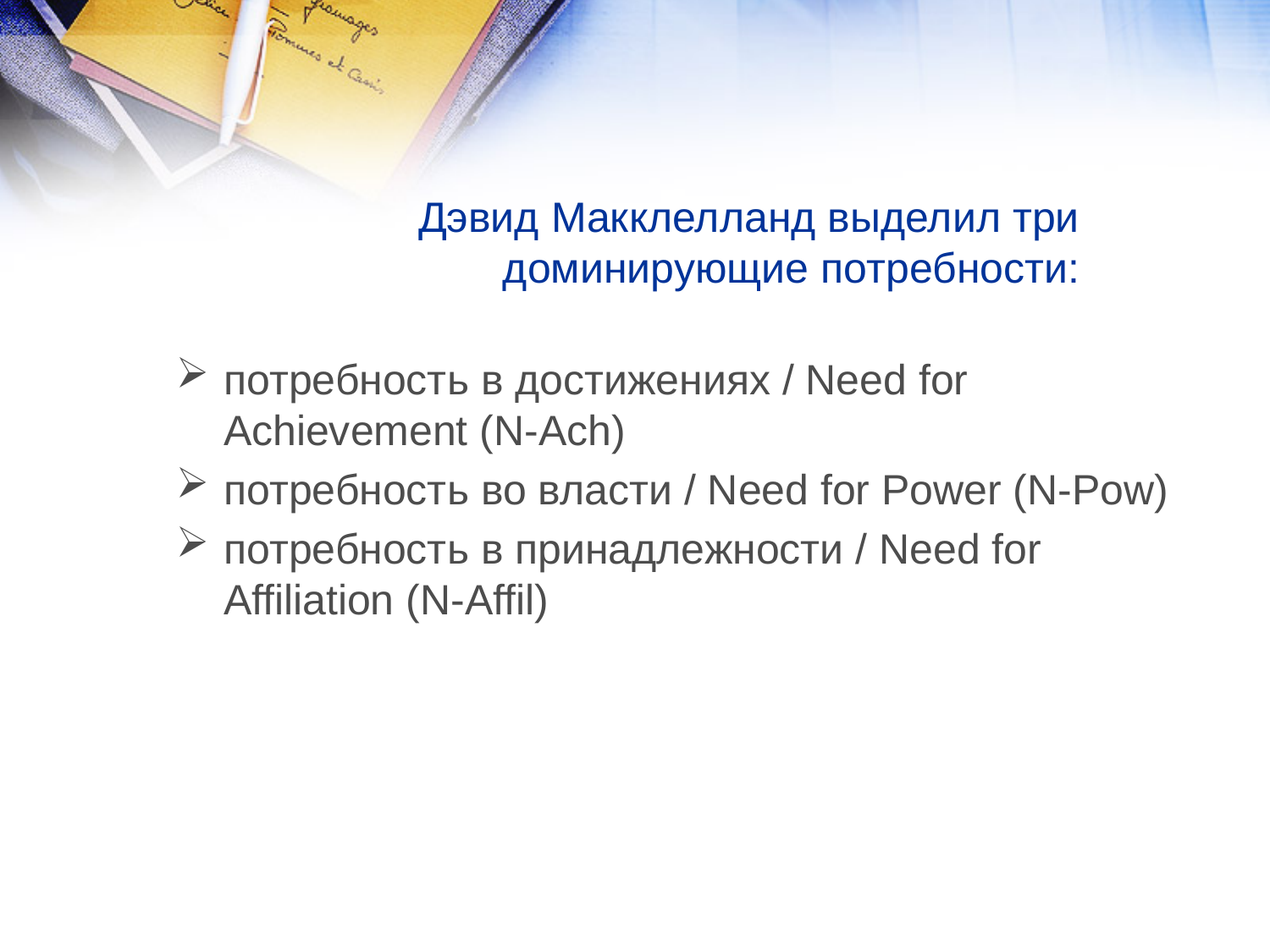

# Дэвид Макклелланд выделил три доминирующие потребности:
потребность в достижениях / Need for Achievement (N-Ach)
потребность во власти / Need for Power (N-Pow)
потребность в принадлежности / Need for Affiliation (N-Affil)